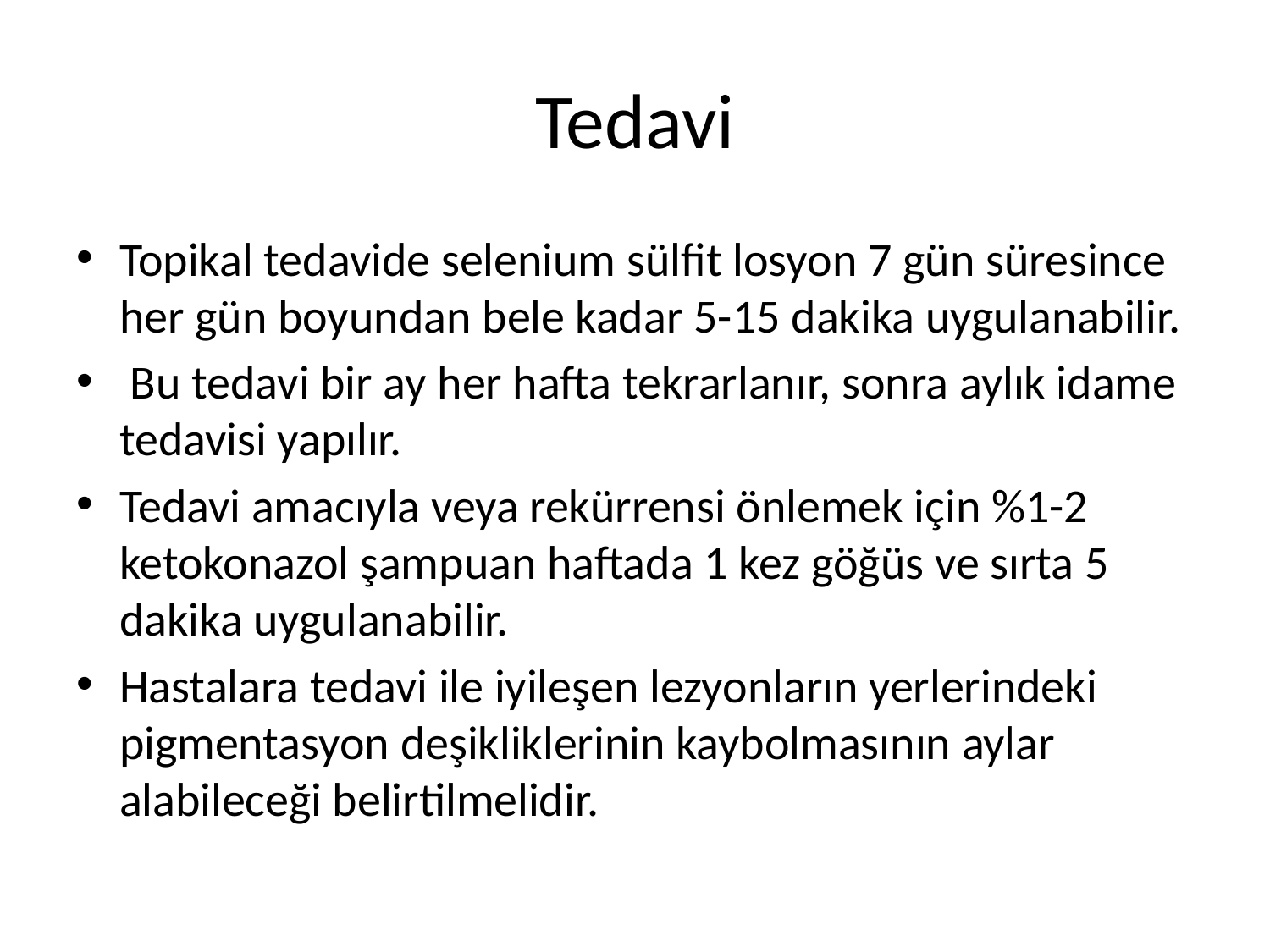

# Tedavi
Topikal tedavide selenium sülfit losyon 7 gün süresince her gün boyundan bele kadar 5-15 dakika uygulanabilir.
 Bu tedavi bir ay her hafta tekrarlanır, sonra aylık idame tedavisi yapılır.
Tedavi amacıyla veya rekürrensi önlemek için %1-2 ketokonazol şampuan haftada 1 kez göğüs ve sırta 5 dakika uygulanabilir.
Hastalara tedavi ile iyileşen lezyonların yerlerindeki pigmentasyon deşikliklerinin kaybolmasının aylar alabileceği belirtilmelidir.